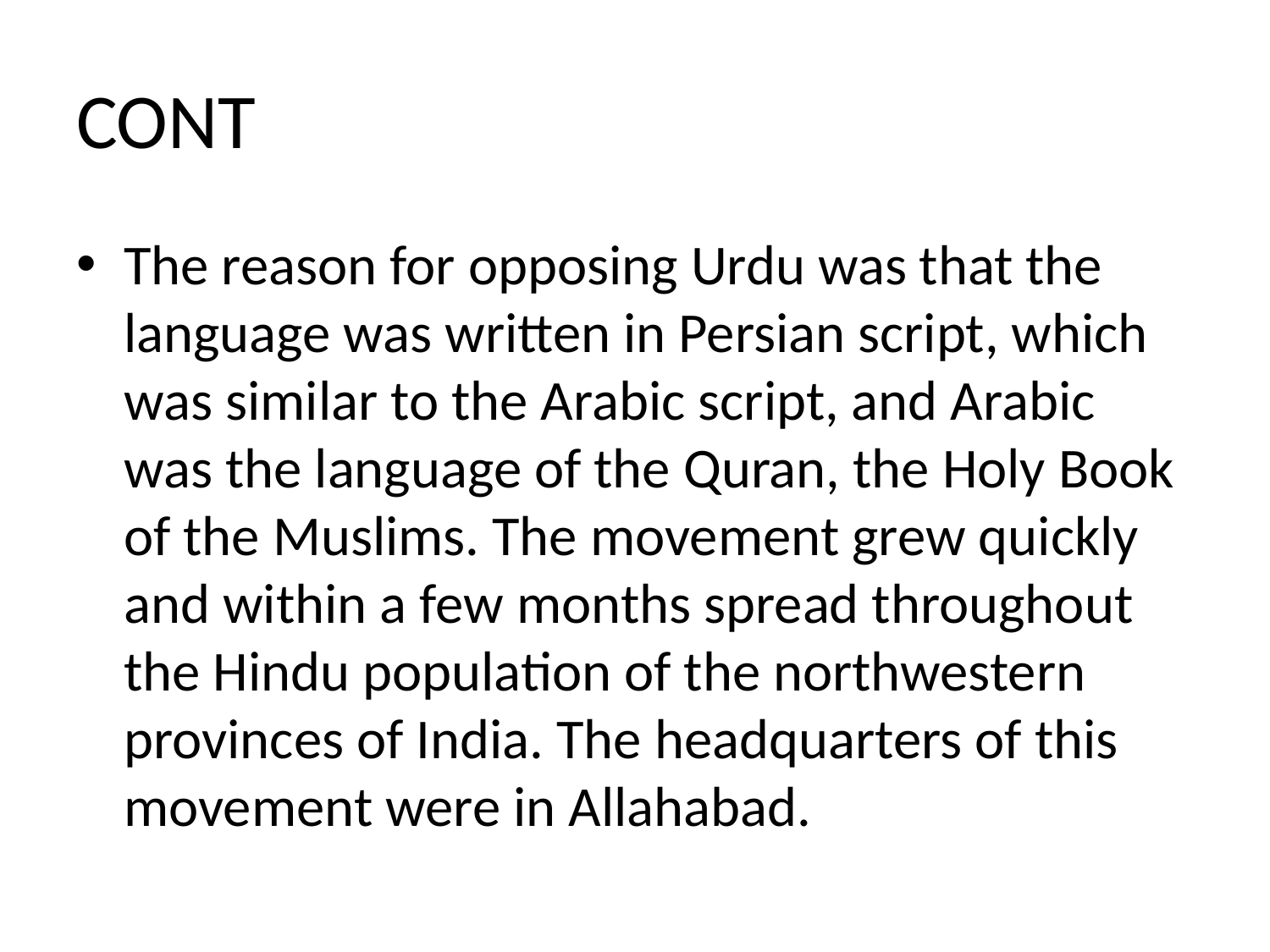

# CONT
The reason for opposing Urdu was that the language was written in Persian script, which was similar to the Arabic script, and Arabic was the language of the Quran, the Holy Book of the Muslims. The movement grew quickly and within a few months spread throughout the Hindu population of the northwestern provinces of India. The headquarters of this movement were in Allahabad.